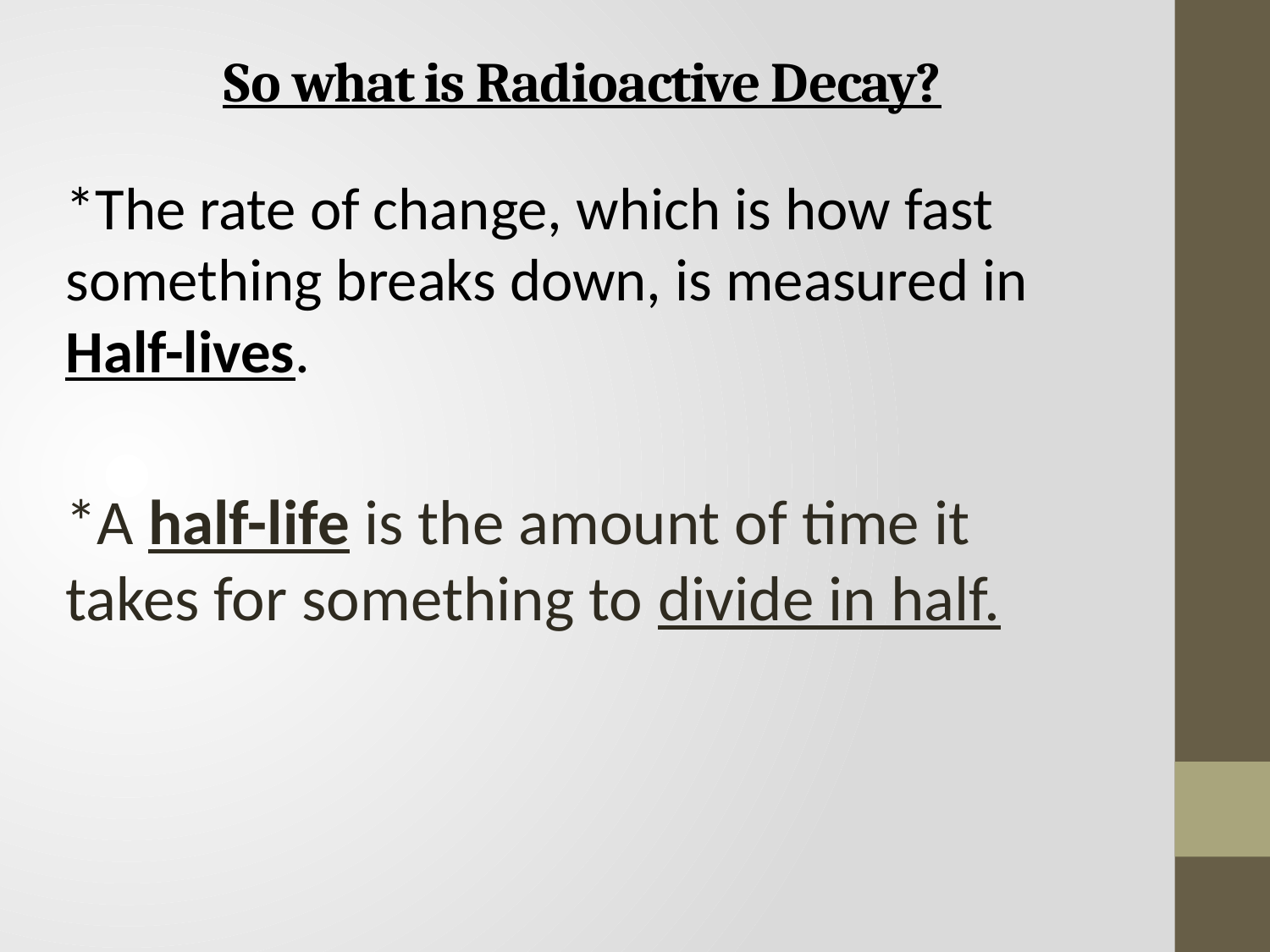

# So what is Radioactive Decay?

*The rate of change, which is how fast something breaks down, is measured in Half-lives.

*A half-life is the amount of time it takes for something to divide in half.